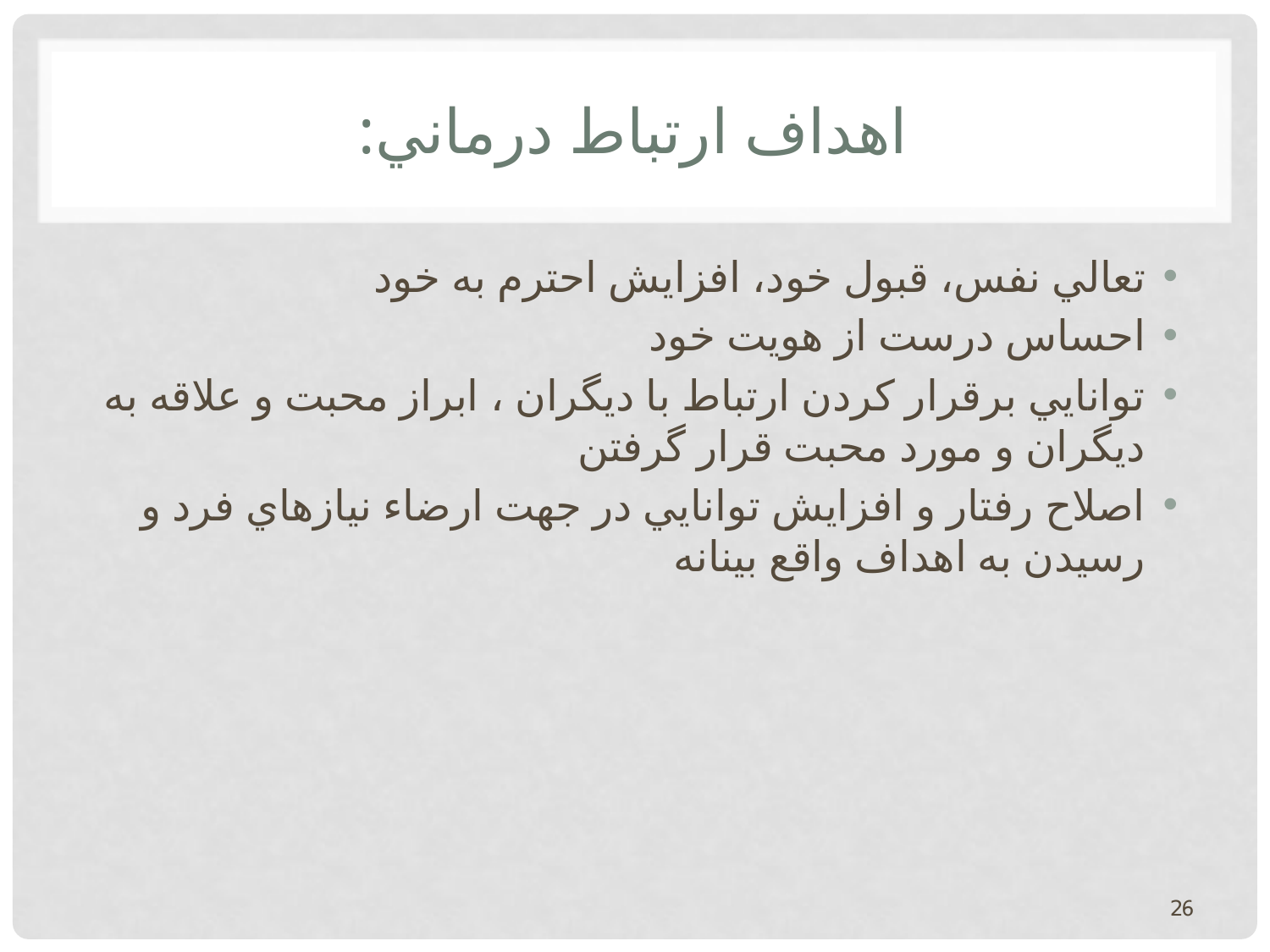

# اهداف ارتباط درماني:
تعالي نفس، قبول خود، افزايش احترم به خود
احساس درست از هويت خود
توانايي برقرار کردن ارتباط با ديگران ، ابراز محبت و علاقه به ديگران و مورد محبت قرار گرفتن
اصلاح رفتار و افزايش توانايي در جهت ارضاء نيازهاي فرد و رسيدن به اهداف واقع بينانه

26